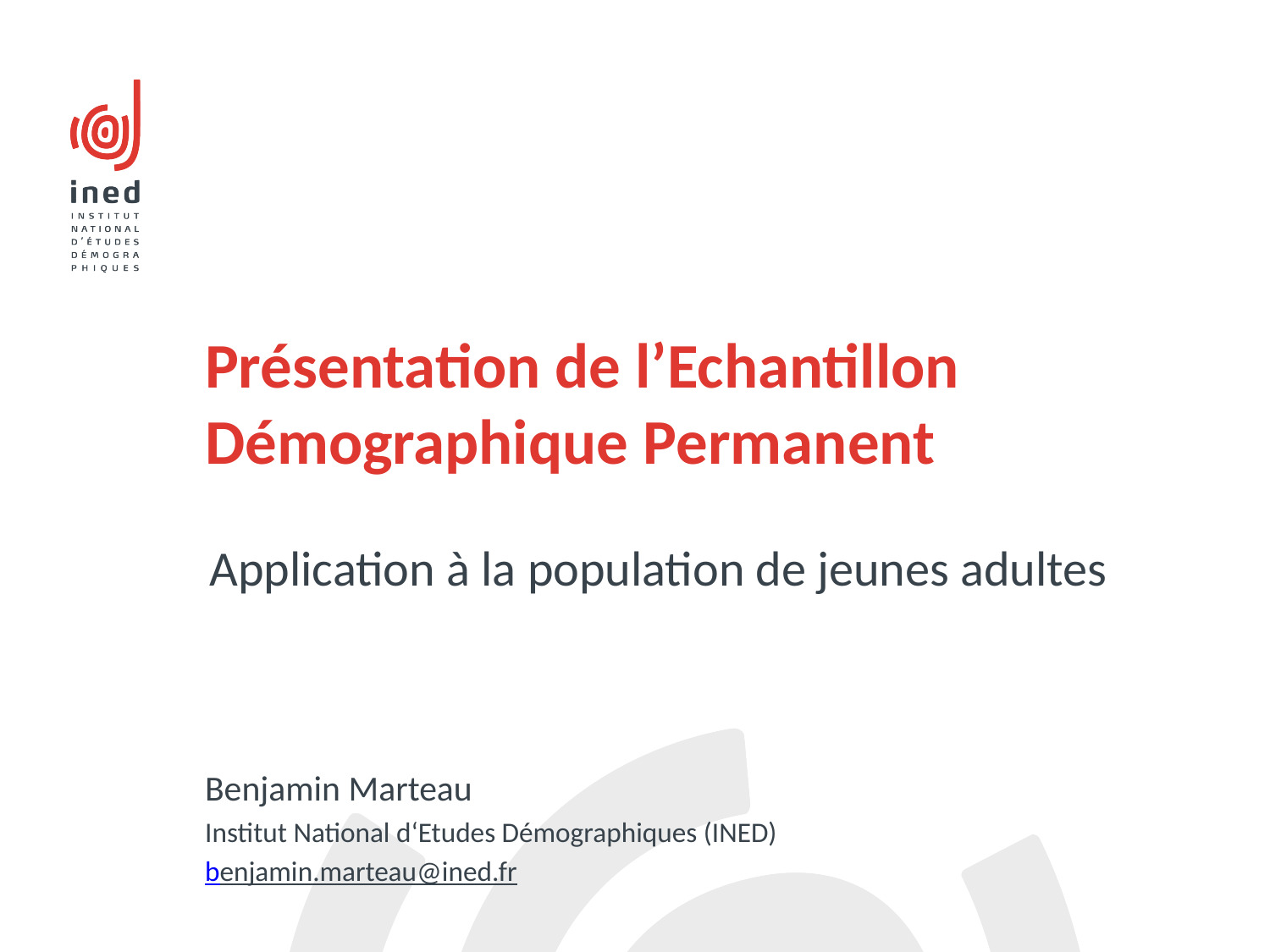

# Présentation de l’Echantillon Démographique Permanent

Application à la population de jeunes adultes
Benjamin Marteau
Institut National d‘Etudes Démographiques (INED)
benjamin.marteau@ined.fr